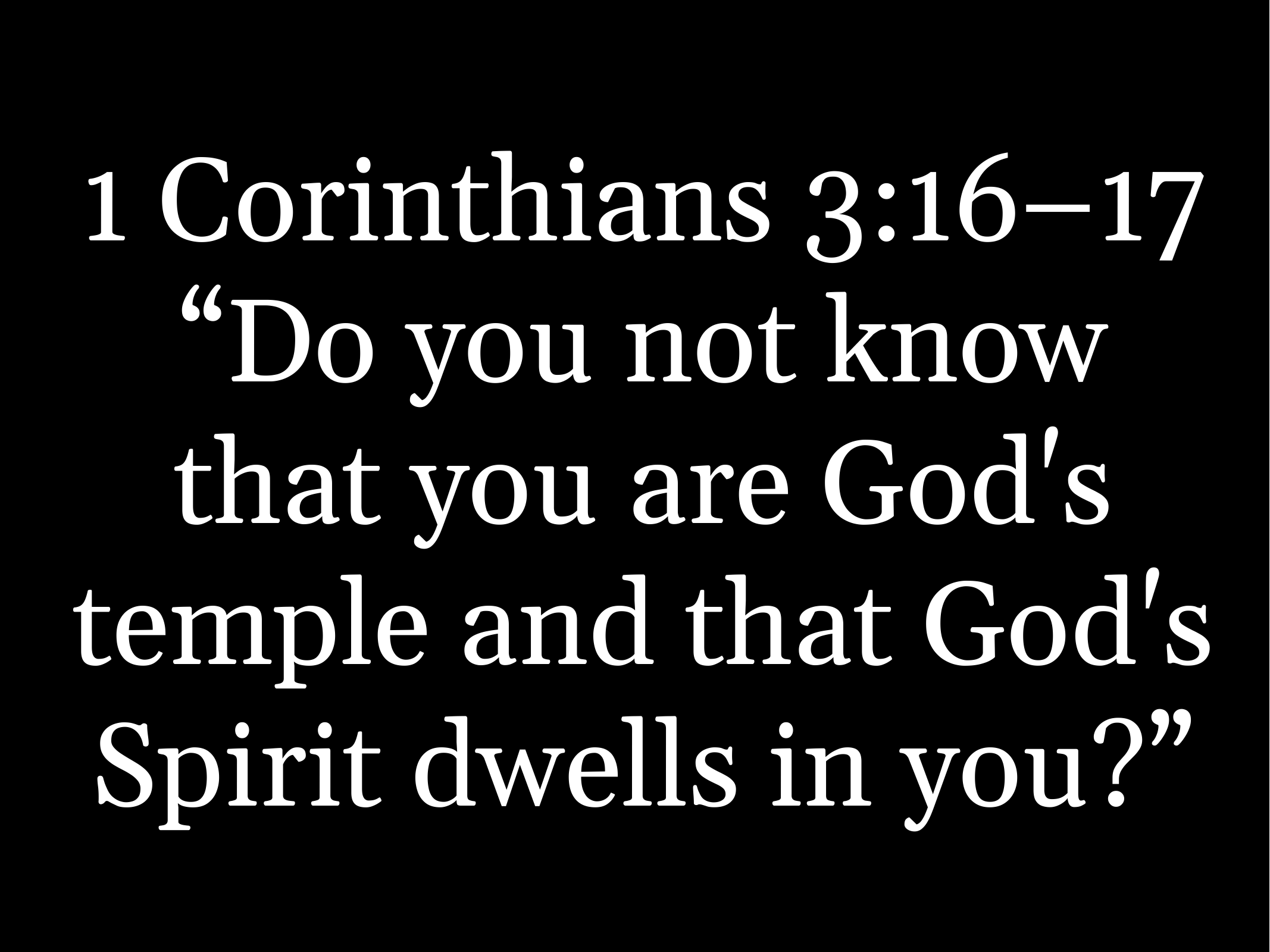

# 1 Corinthians 3:16–17 “Do you not know that you are God's temple and that God's Spirit dwells in you?”